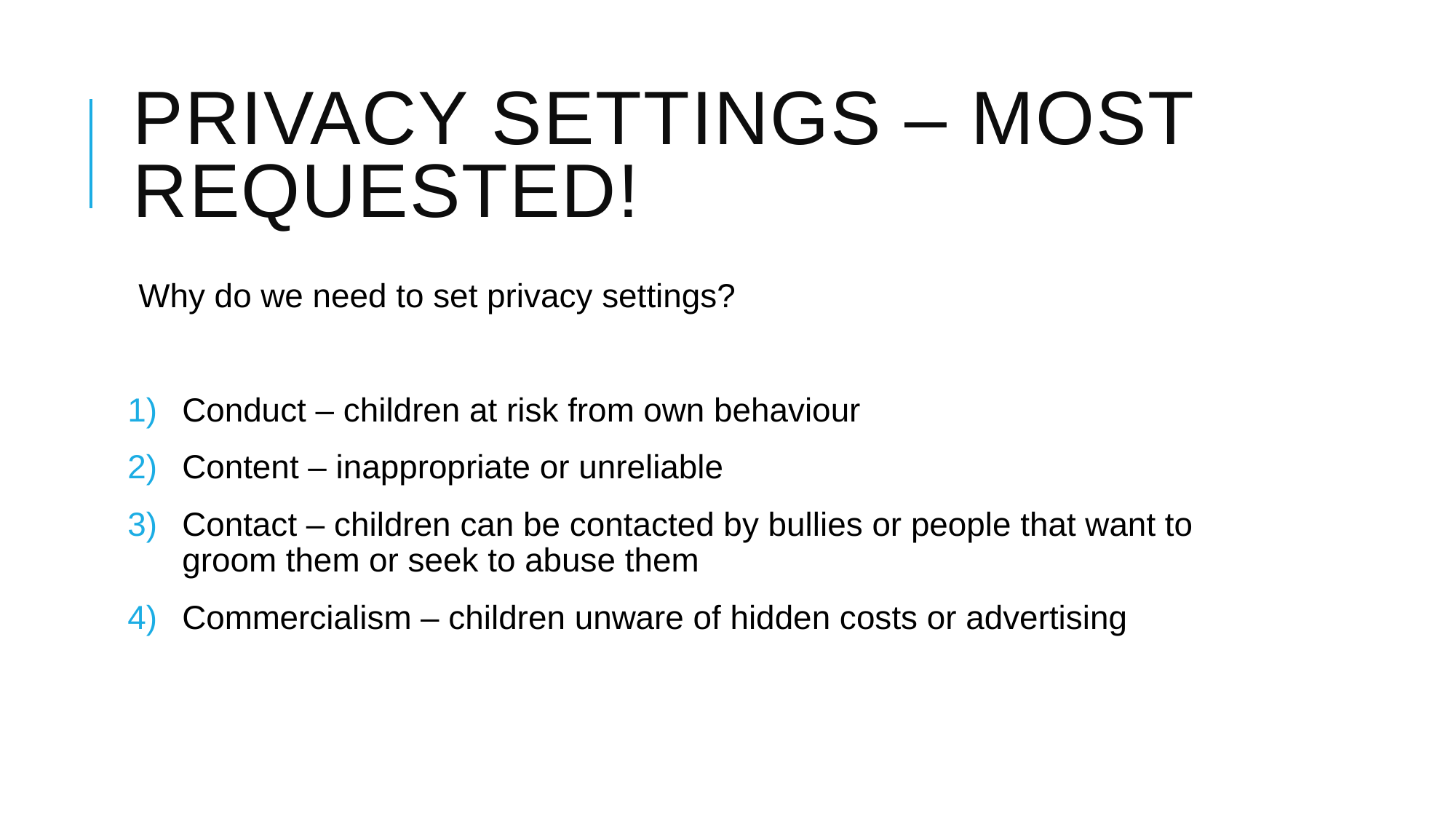

# Privacy settings – most requested!
Why do we need to set privacy settings?

Conduct – children at risk from own behaviour
Content – inappropriate or unreliable
Contact – children can be contacted by bullies or people that want to groom them or seek to abuse them
Commercialism – children unware of hidden costs or advertising